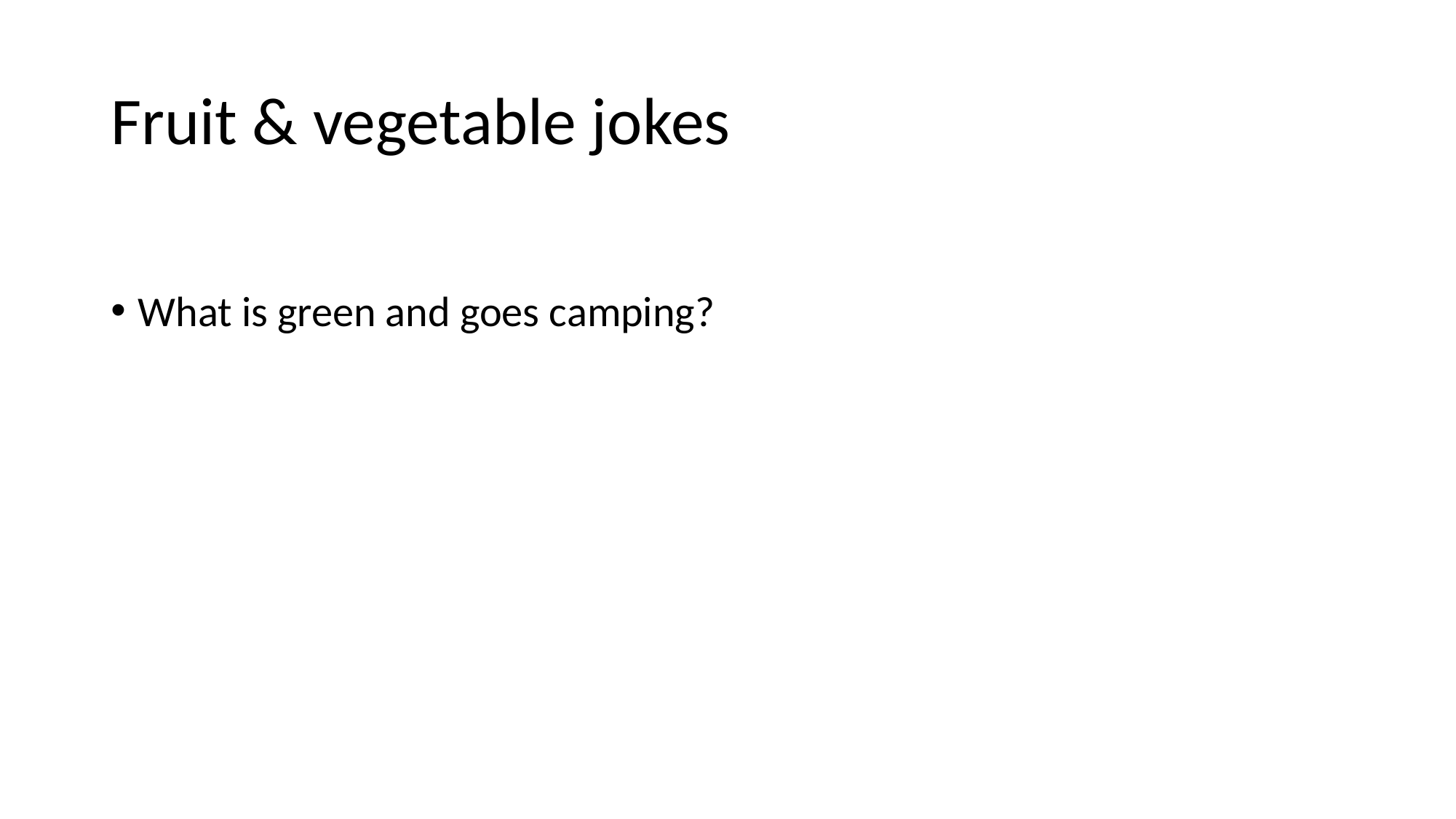

# Fruit & vegetable jokes

What is green and goes camping?